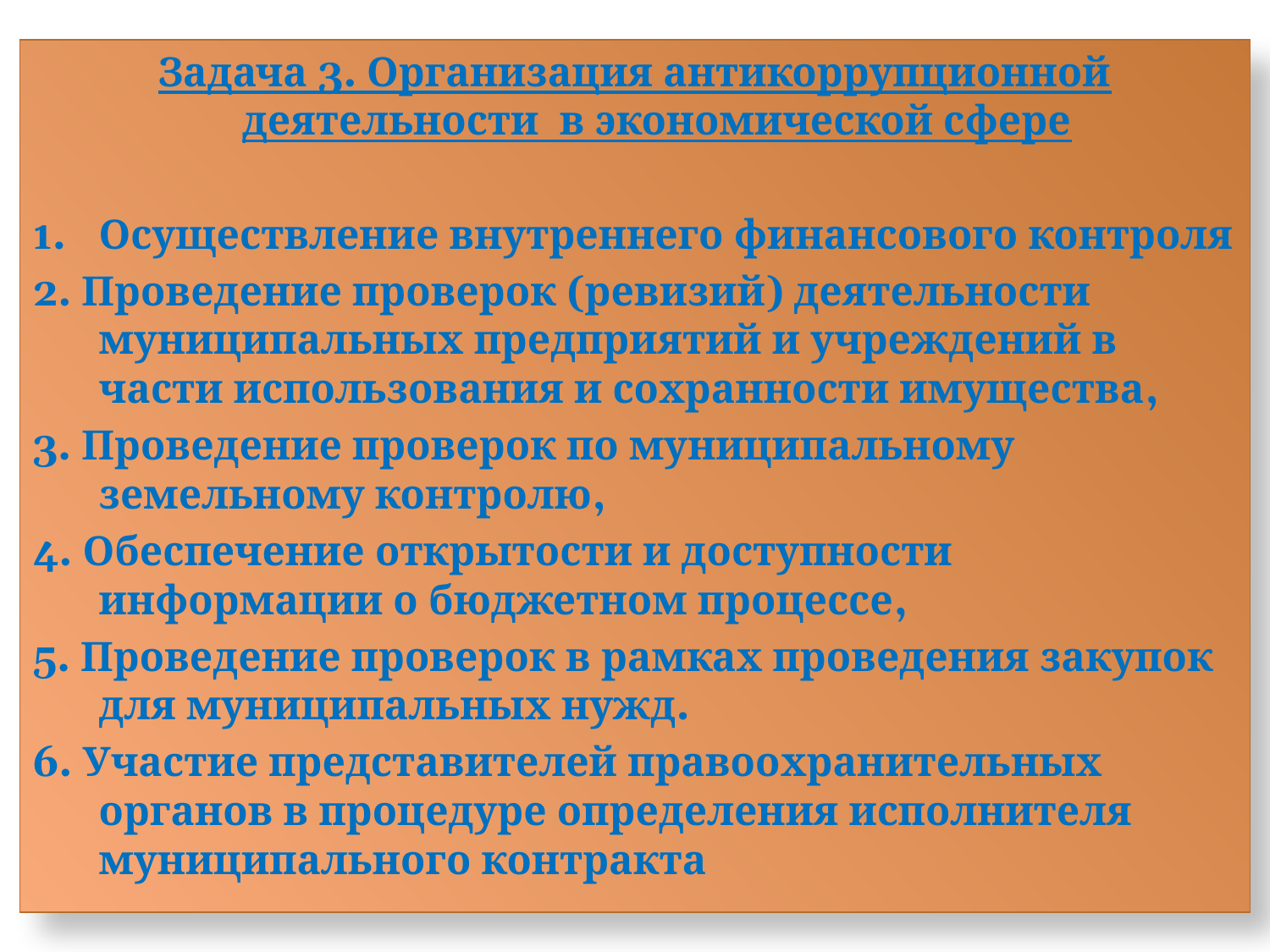

Задача 3. Организация антикоррупционной деятельности  в экономической сфере

Осуществление внутреннего финансового контроля
2. Проведение проверок (ревизий) деятельности муниципальных предприятий и учреждений в части использования и сохранности имущества,
3. Проведение проверок по муниципальному земельному контролю,
4. Обеспечение открытости и доступности информации о бюджетном процессе,
5. Проведение проверок в рамках проведения закупок для муниципальных нужд.
6. Участие представителей правоохранительных органов в процедуре определения исполнителя муниципального контракта